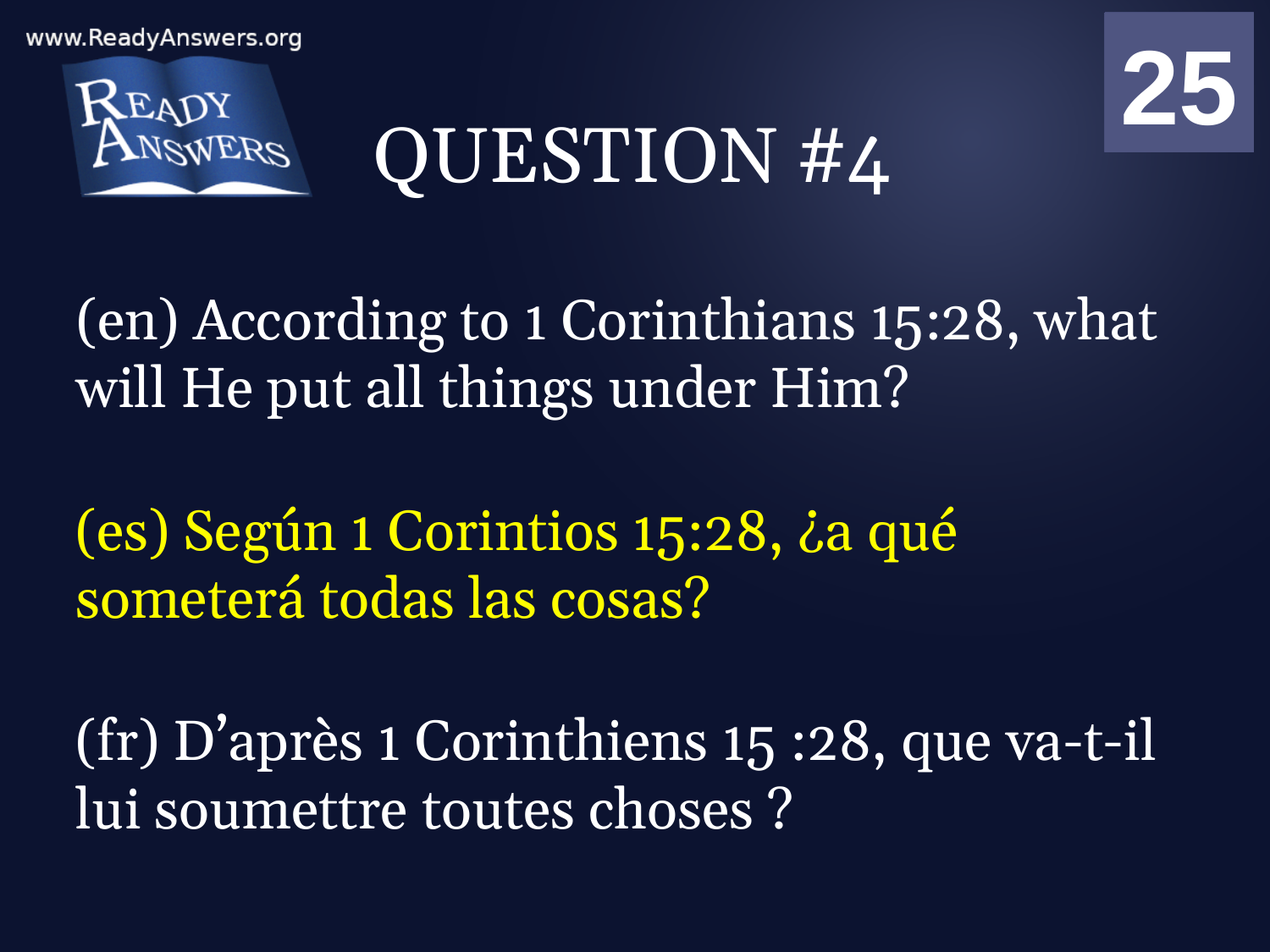

01
02
03
04
05
06
07
08
09
10
11
12
13
14
15
16
17
18
19
20
21
22
23
24
25
00
# QUESTION #4
(en) According to 1 Corinthians 15:28, what will He put all things under Him?
(es) Según 1 Corintios 15:28, ¿a qué someterá todas las cosas?
(fr) D’après 1 Corinthiens 15 :28, que va-t-il lui soumettre toutes choses ?